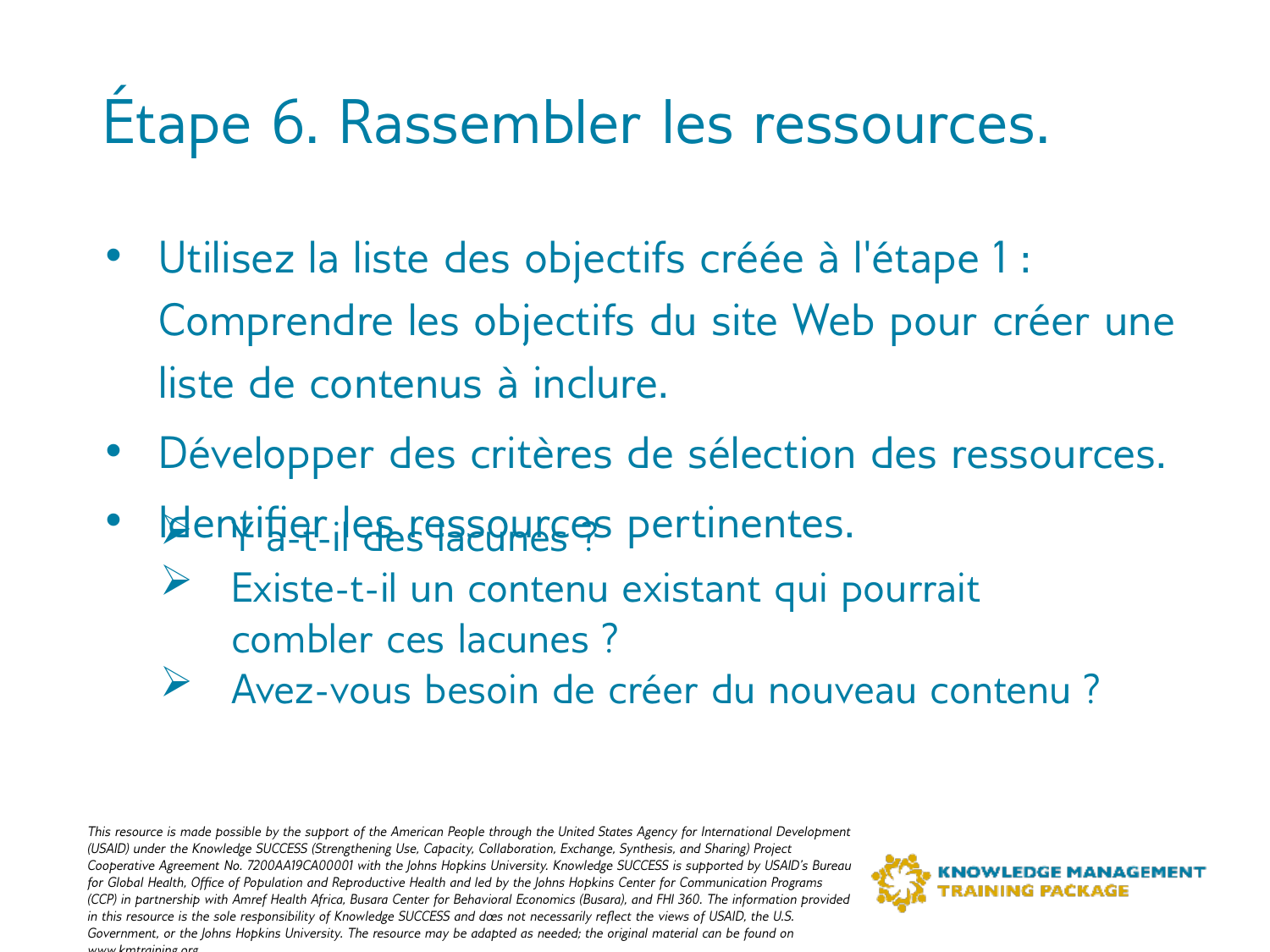

# Étape 6. Rassembler les ressources.
Utilisez la liste des objectifs créée à l'étape 1 : Comprendre les objectifs du site Web pour créer une liste de contenus à inclure.
Développer des critères de sélection des ressources.
Identifier les ressources pertinentes.
Y a-t-il des lacunes ?
Existe-t-il un contenu existant qui pourrait combler ces lacunes ?
Avez-vous besoin de créer du nouveau contenu ?